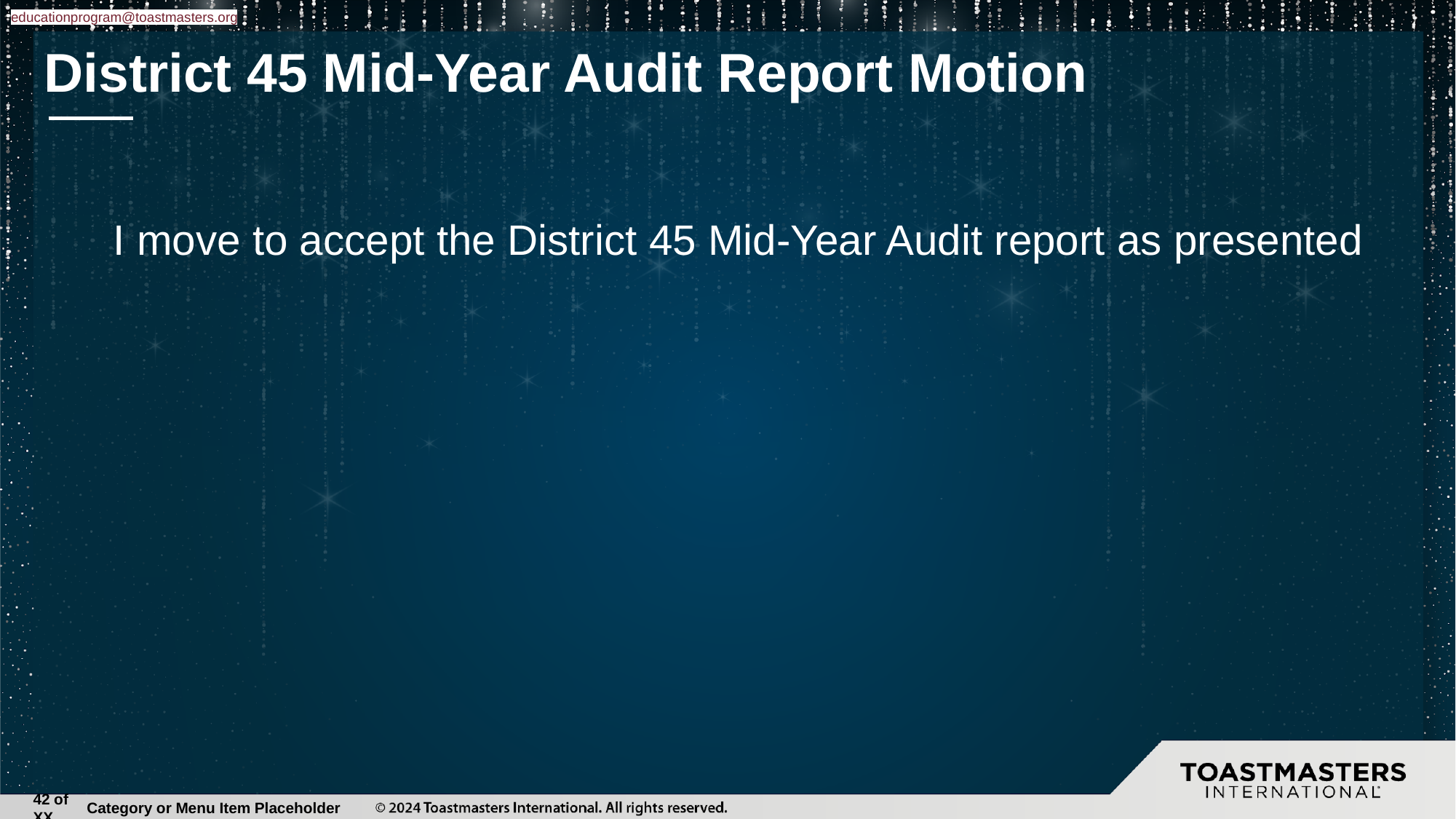

educationprogram@toastmasters.org
# District 45 Mid-Year Audit Report Motion
I move to accept the District 45 Mid-Year Audit report as presented
42 of XX
Category or Menu Item Placeholder